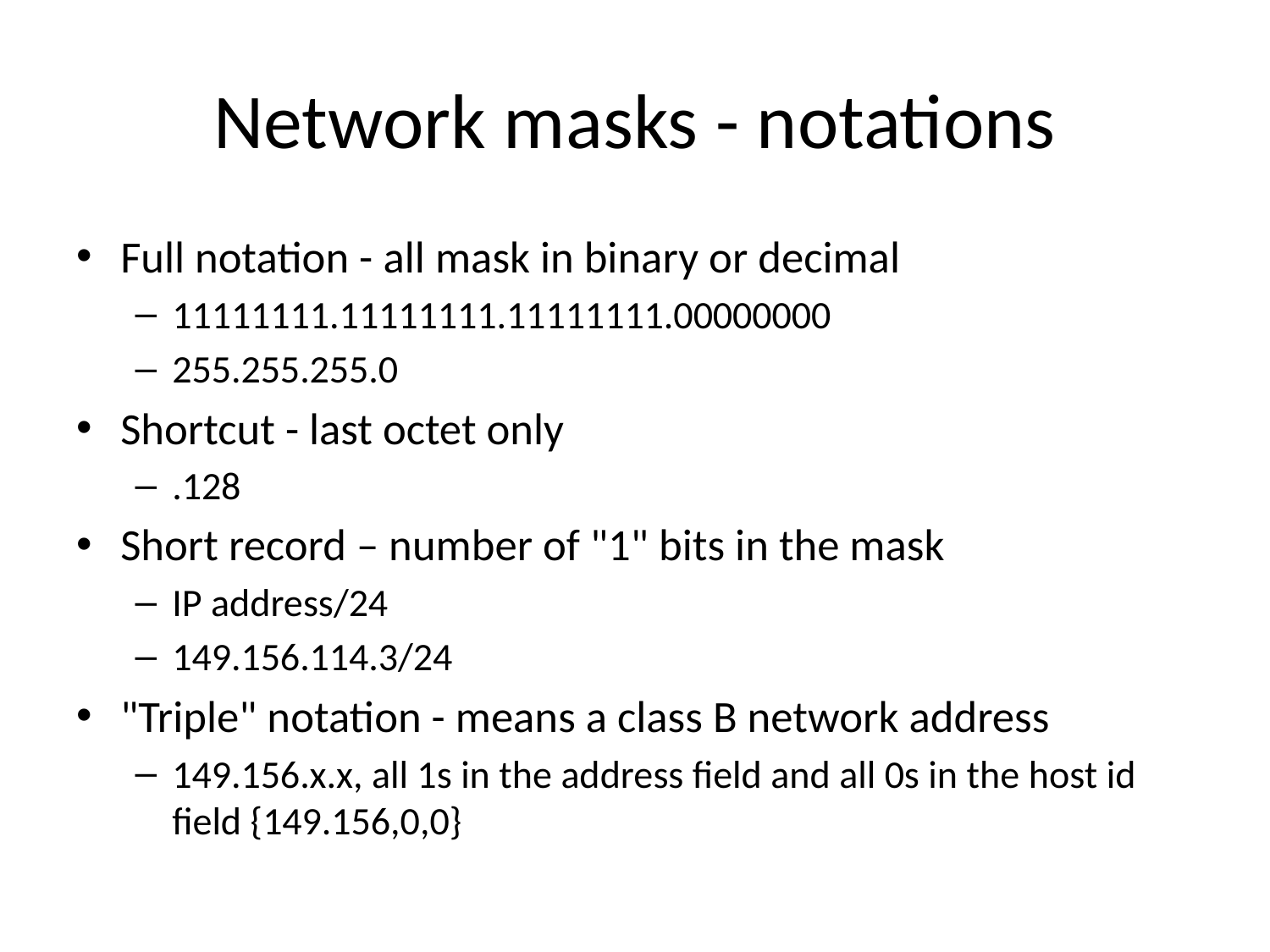

# Network masks - notations
Full notation - all mask in binary or decimal
11111111.11111111.11111111.00000000
255.255.255.0
Shortcut - last octet only
.128
Short record – number of "1" bits in the mask
IP address/24
149.156.114.3/24
"Triple" notation - means a class B network address
149.156.x.x, all 1s in the address field and all 0s in the host id field {149.156,0,0}